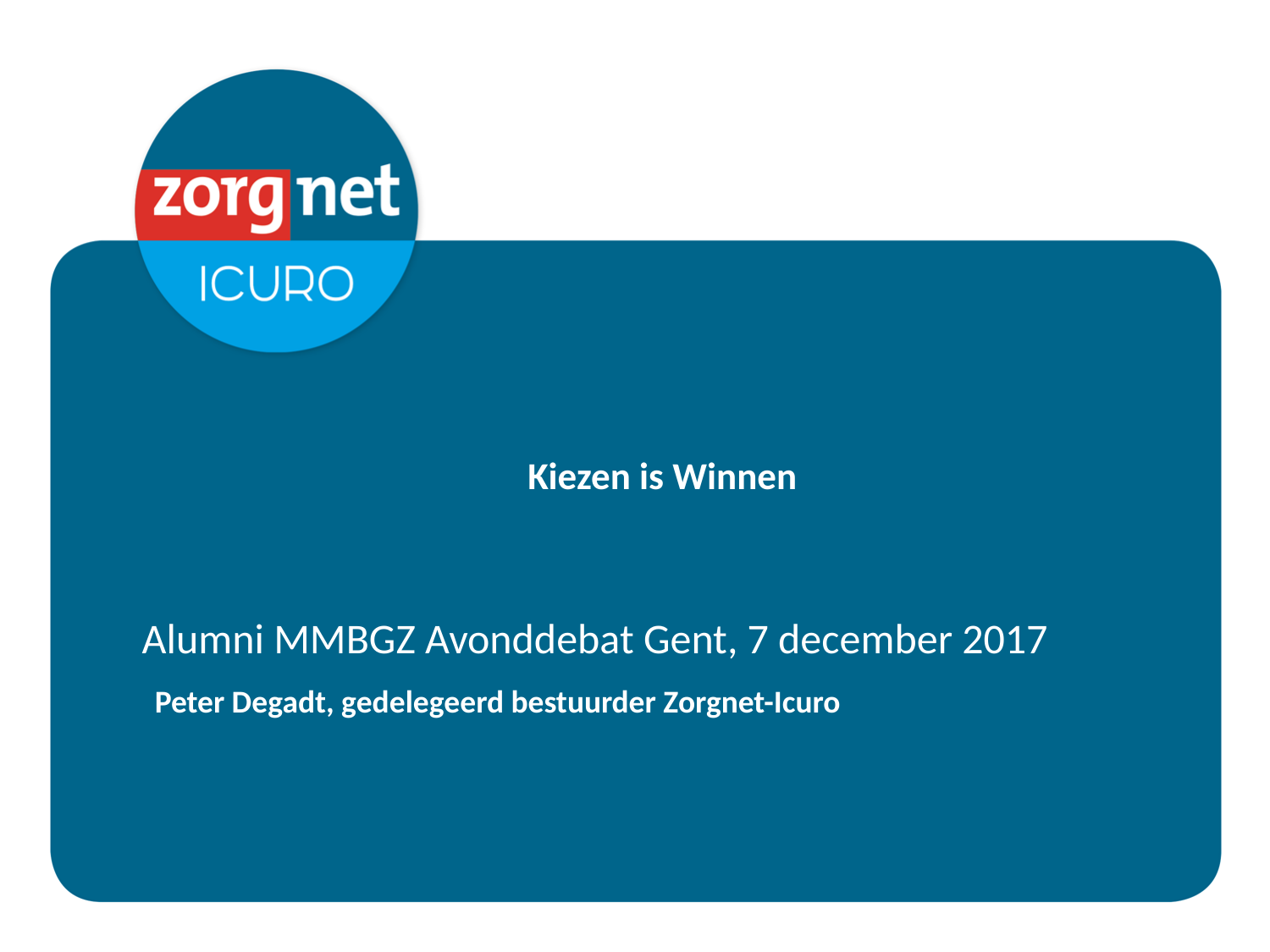

# Kiezen is Winnen
Alumni MMBGZ Avonddebat Gent, 7 december 2017

Peter Degadt, gedelegeerd bestuurder Zorgnet-Icuro